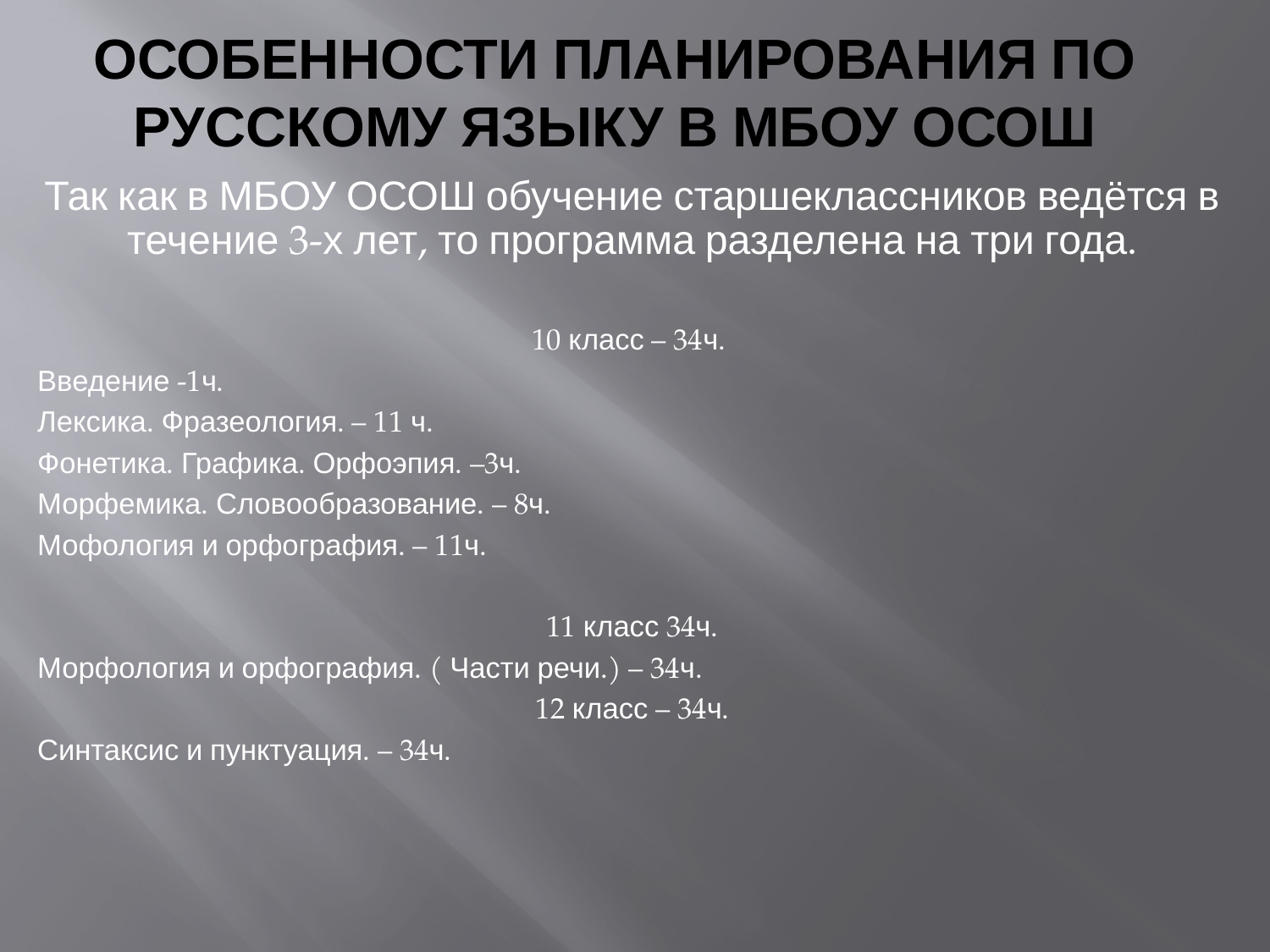

# Особенности планирования по русскому языку в МБОУ ОСОШ
Так как в МБОУ ОСОШ обучение старшеклассников ведётся в течение 3-х лет, то программа разделена на три года.

10 класс – 34ч.
Введение -1ч.
Лексика. Фразеология. – 11 ч.
Фонетика. Графика. Орфоэпия. –3ч.
Морфемика. Словообразование. – 8ч.
Мофология и орфография. – 11ч.

11 класс 34ч.
Морфология и орфография. ( Части речи.) – 34ч.
12 класс – 34ч.
Синтаксис и пунктуация. – 34ч.